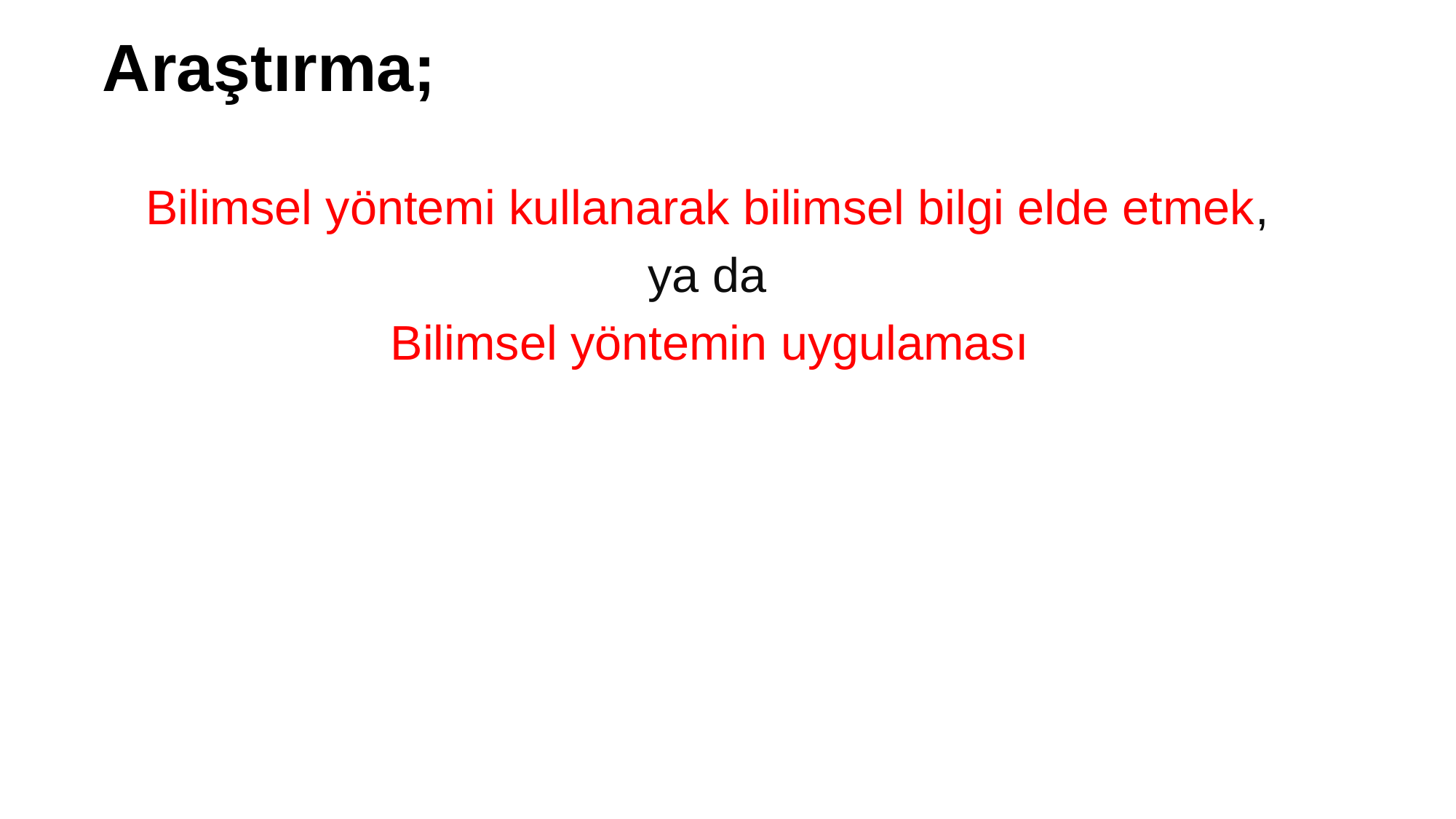

# Araştırma;
Bilimsel yöntemi kullanarak bilimsel bilgi elde etmek,
ya da
Bilimsel yöntemin uygulaması